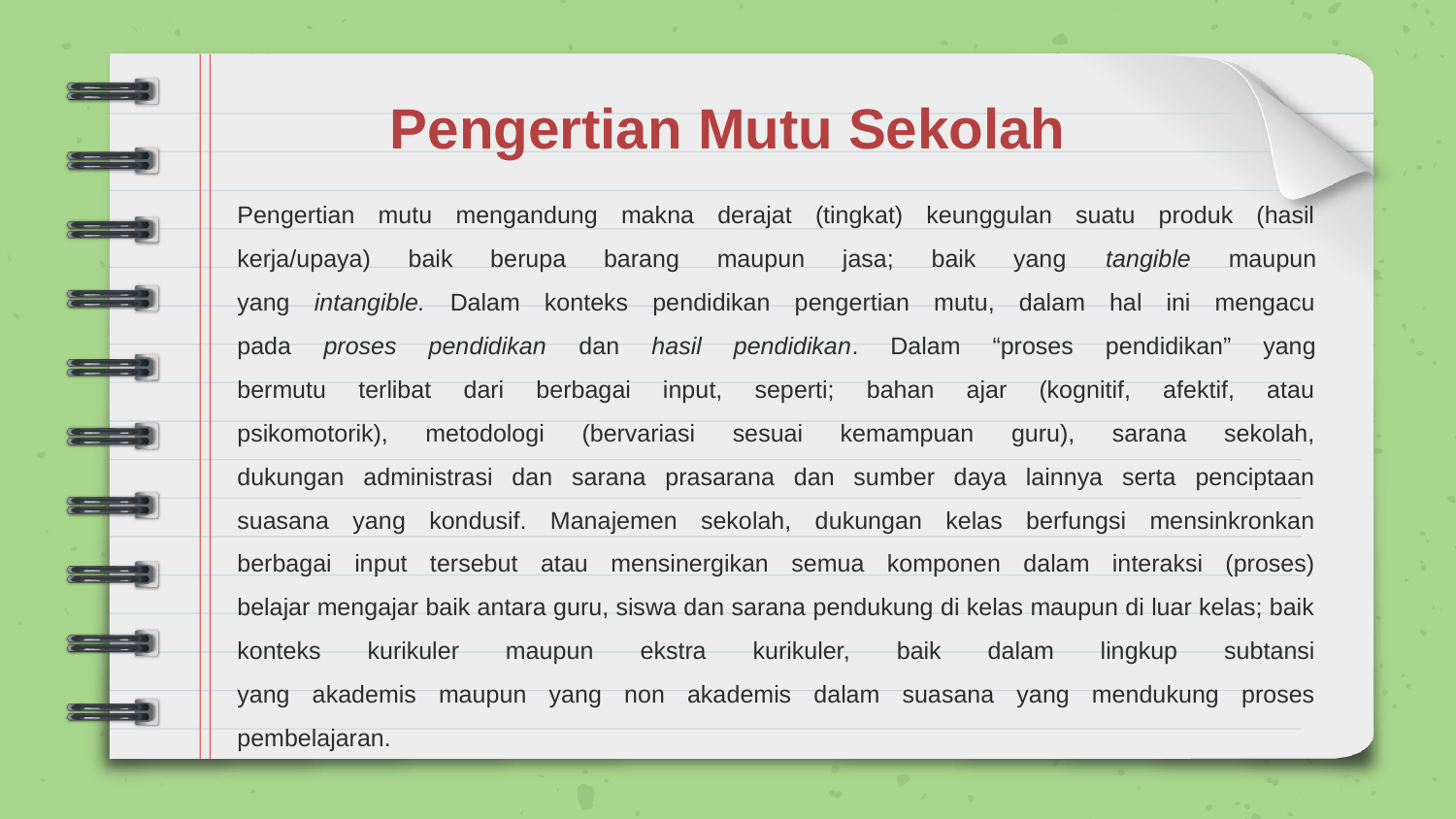

# Pengertian Mutu Sekolah
Pengertian mutu mengandung makna derajat (tingkat) keunggulan suatu produk (hasil
kerja/upaya) baik berupa barang maupun jasa; baik yang tangible maupun
yang intangible. Dalam konteks pendidikan pengertian mutu, dalam hal ini mengacu
pada proses pendidikan dan hasil pendidikan. Dalam “proses pendidikan” yang
bermutu terlibat dari berbagai input, seperti; bahan ajar (kognitif, afektif, atau
psikomotorik), metodologi (bervariasi sesuai kemampuan guru), sarana sekolah,
dukungan administrasi dan sarana prasarana dan sumber daya lainnya serta penciptaan
suasana yang kondusif. Manajemen sekolah, dukungan kelas berfungsi mensinkronkan
berbagai input tersebut atau mensinergikan semua komponen dalam interaksi (proses)
belajar mengajar baik antara guru, siswa dan sarana pendukung di kelas maupun di luar kelas; baik konteks kurikuler maupun ekstra kurikuler, baik dalam lingkup subtansi
yang akademis maupun yang non akademis dalam suasana yang mendukung proses
pembelajaran.